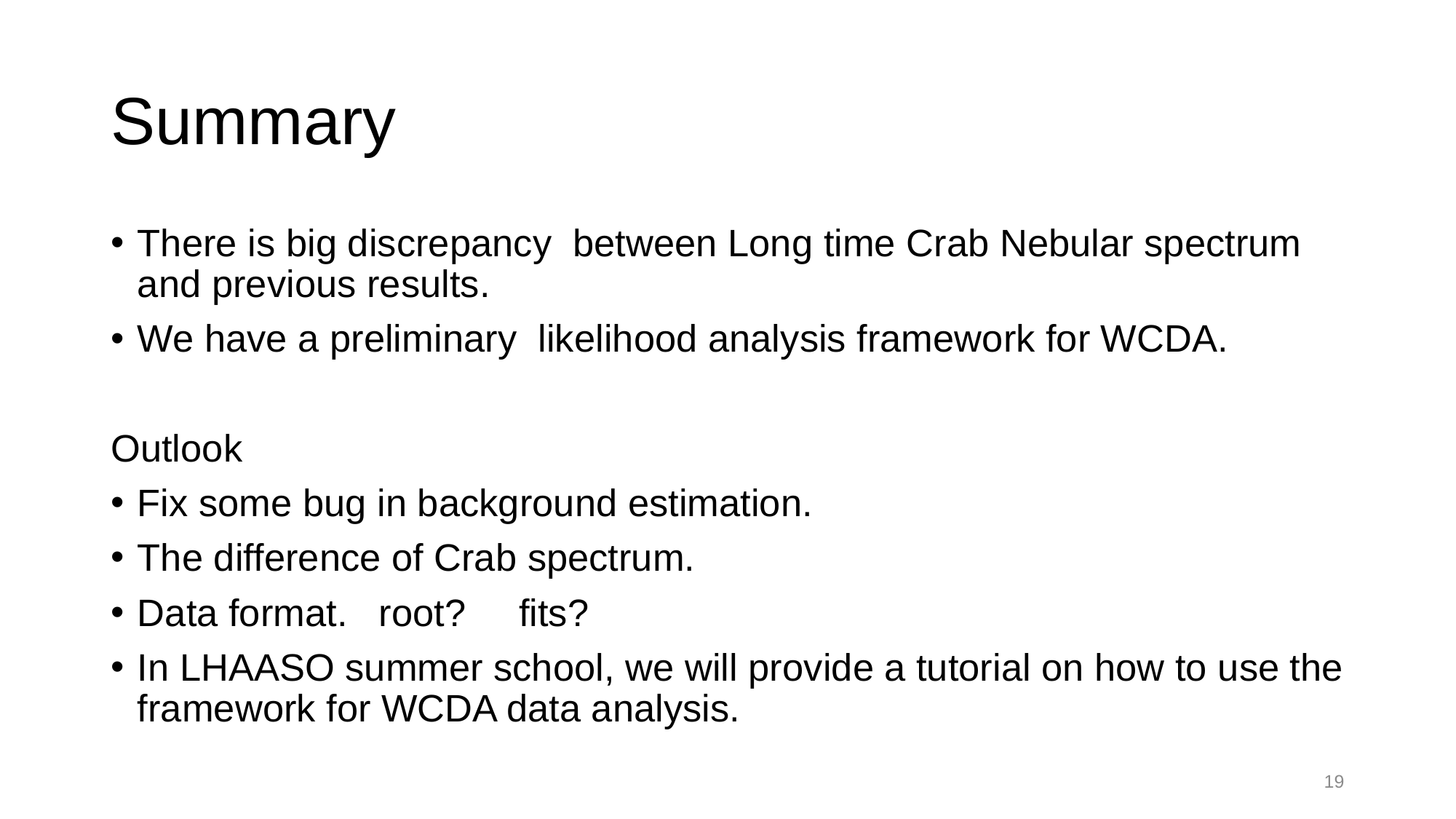

# Summary
There is big discrepancy  between Long time Crab Nebular spectrum and previous results.
We have a preliminary  likelihood analysis framework for WCDA.

Outlook
Fix some bug in background estimation.
The difference of Crab spectrum.
Data format.   root?     fits?
In LHAASO summer school, we will provide a tutorial on how to use the framework for WCDA data analysis.

19